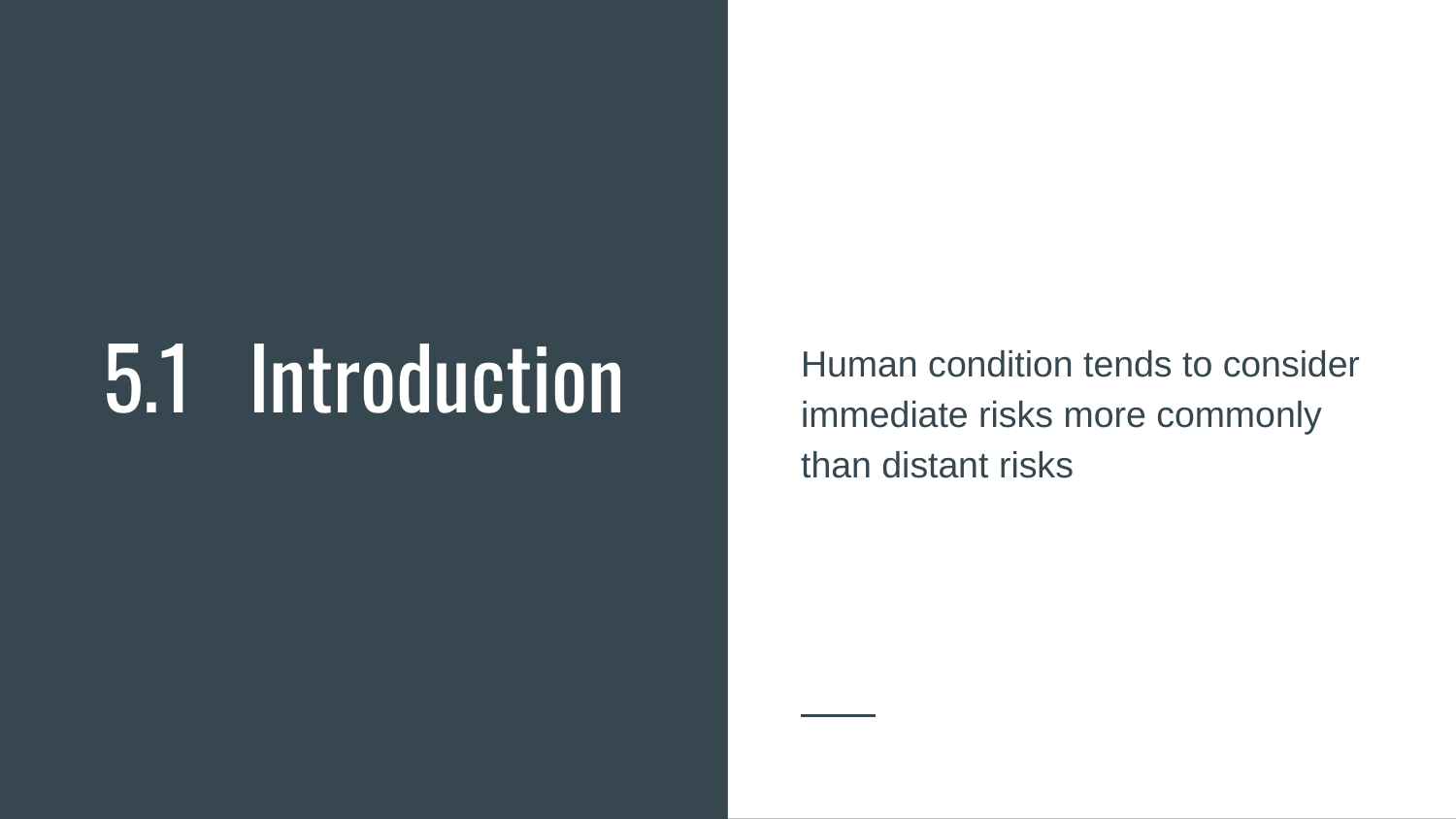

Human condition tends to consider immediate risks more commonly than distant risks
# 5.1	Introduction